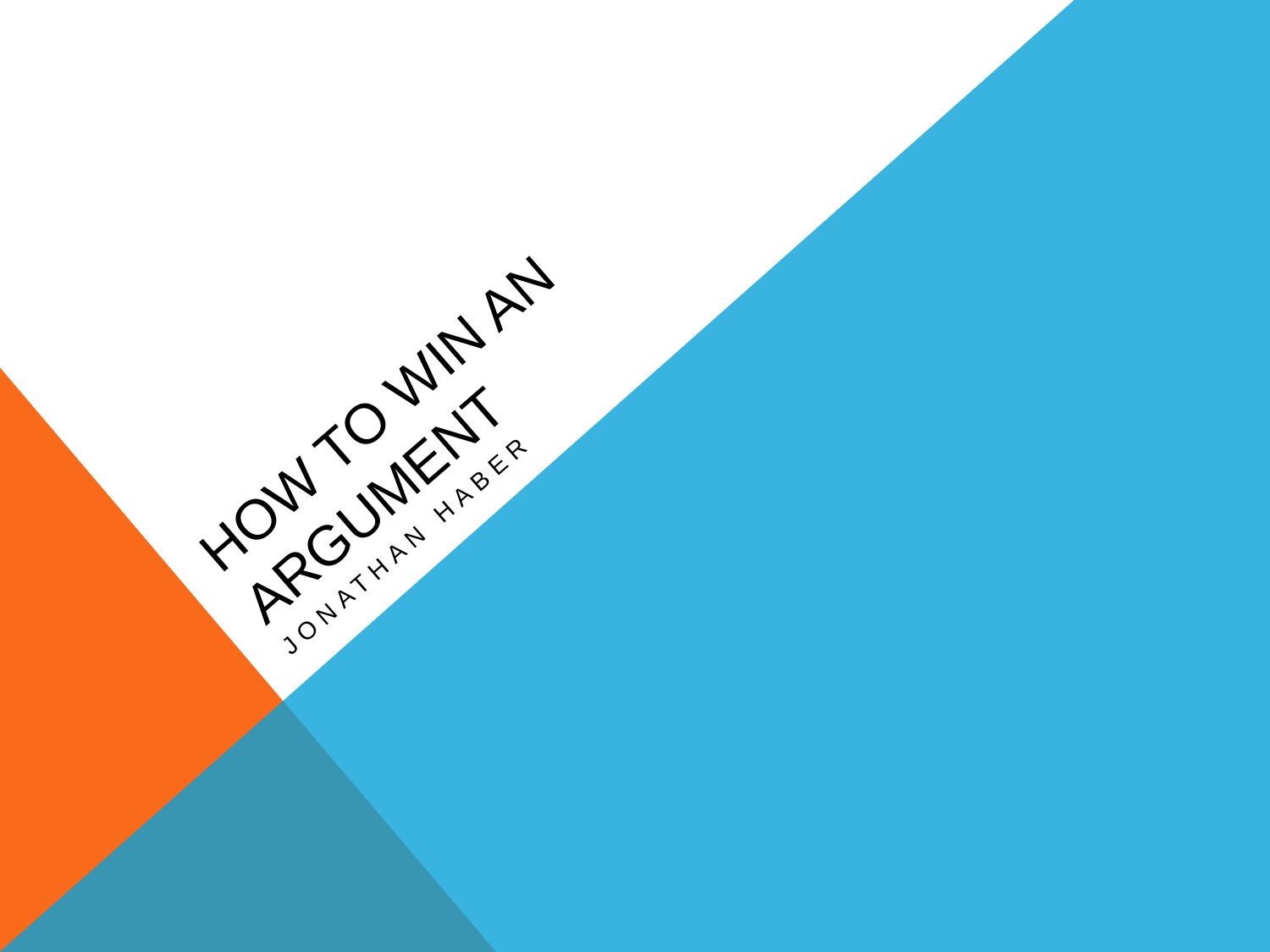

# How to win an argument
JONATHAN HABER